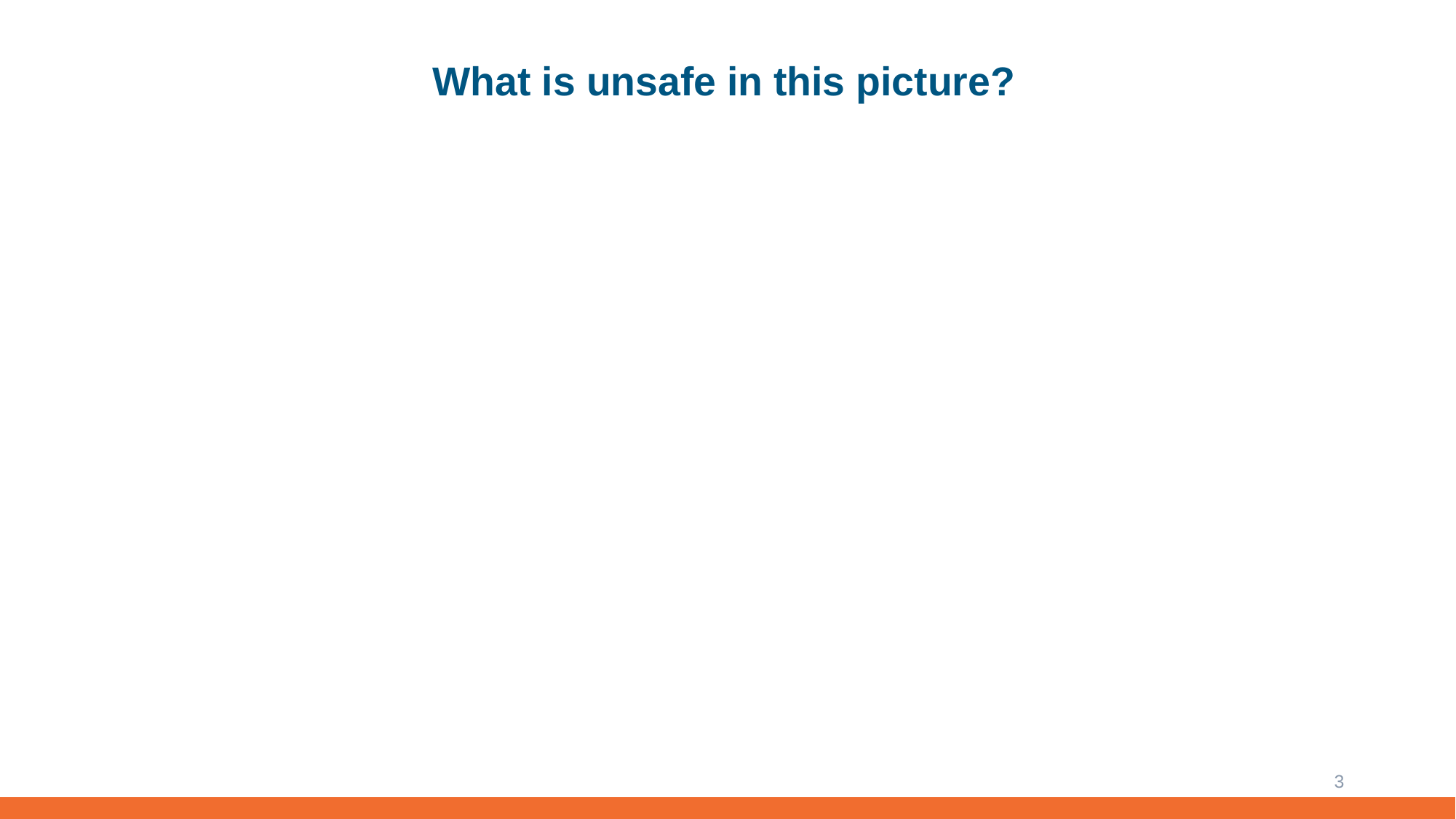

# What is unsafe in this picture?

3